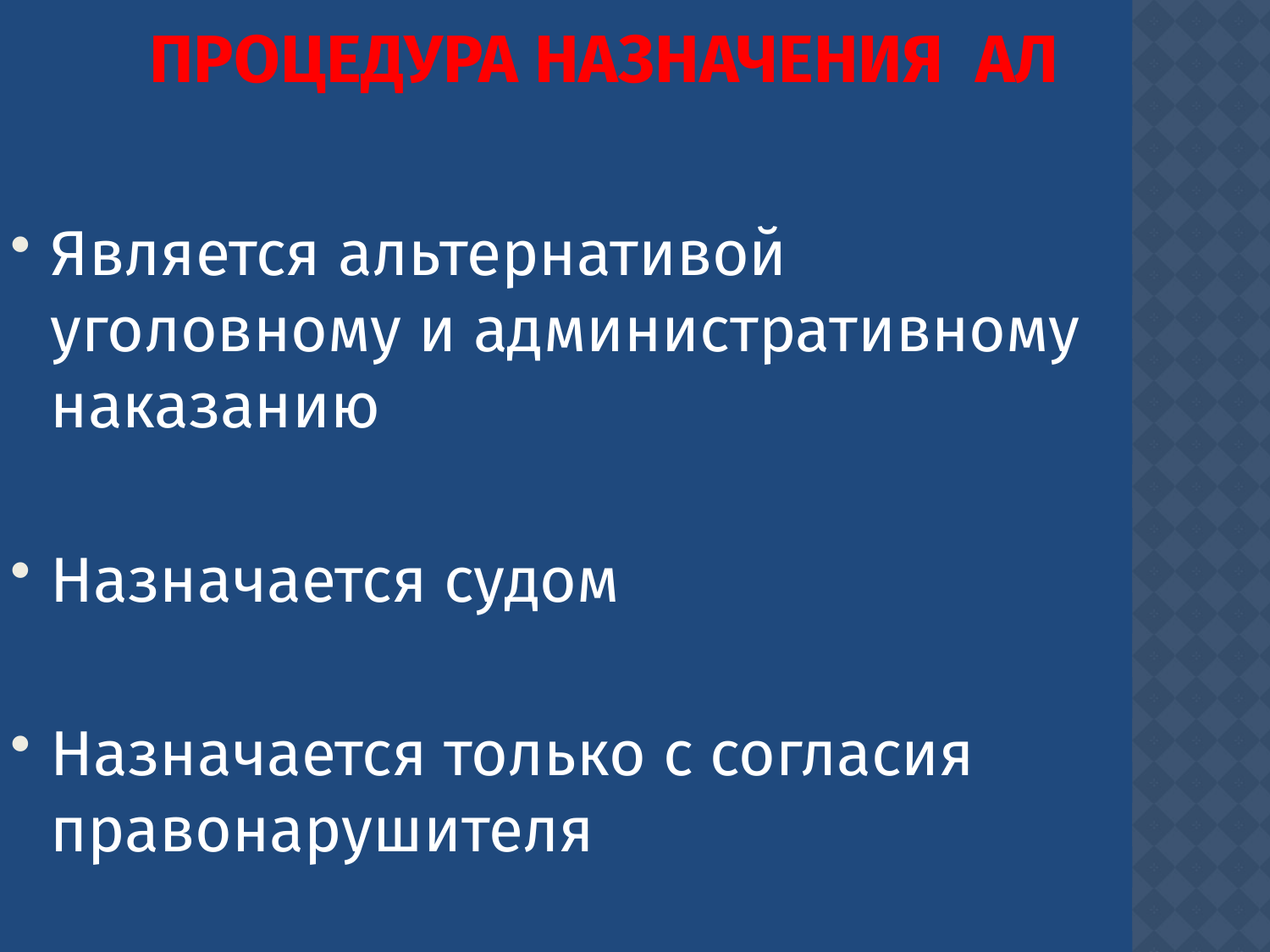

# Процедура назначения  АЛ
Является альтернативой уголовному и административному наказанию

Назначается судом

Назначается только с согласия правонарушителя